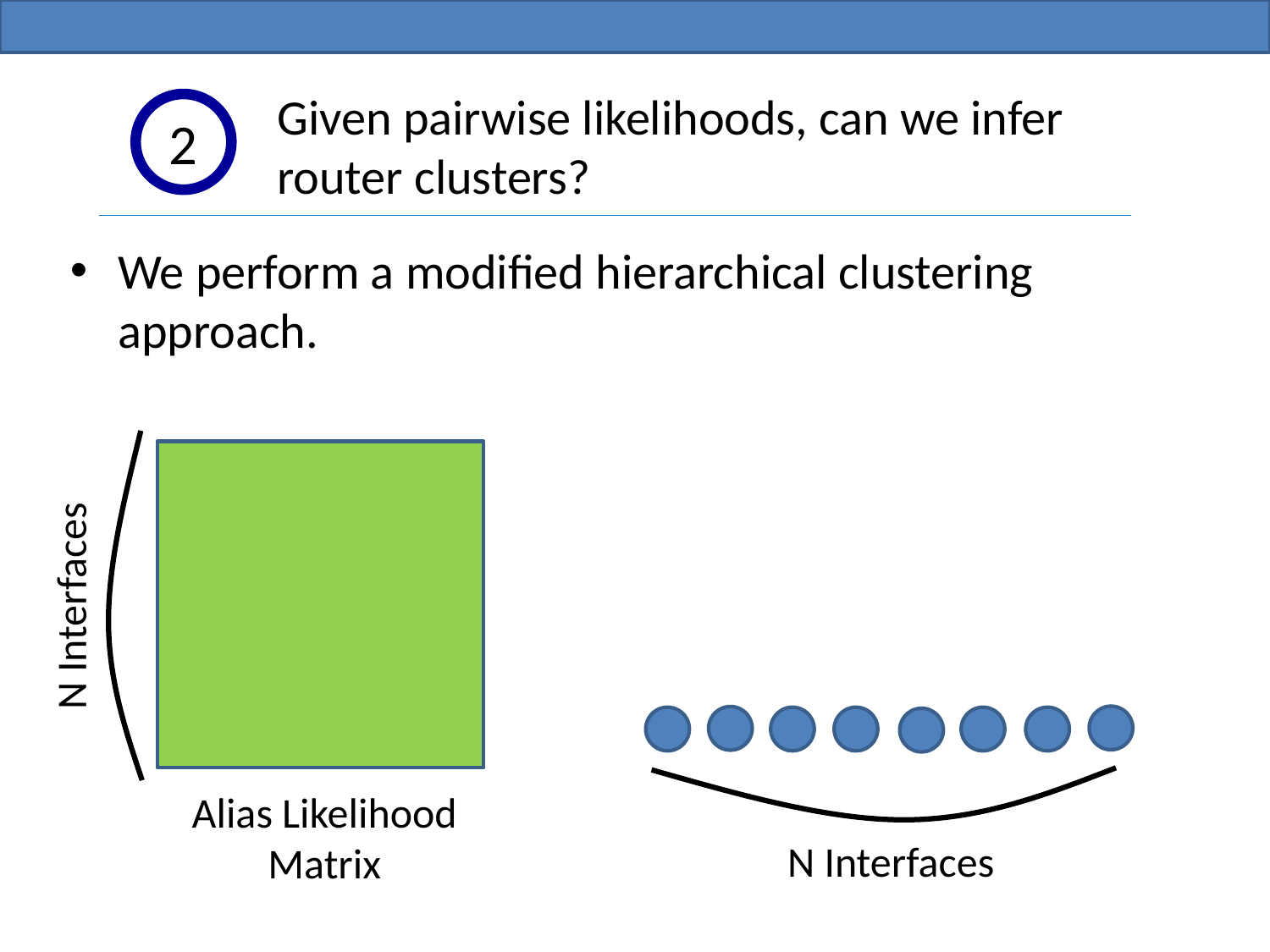

Given pairwise likelihoods, can we infer router clusters?
2
We perform a modified hierarchical clustering approach.

N Interfaces

Alias Likelihood Matrix
N Interfaces